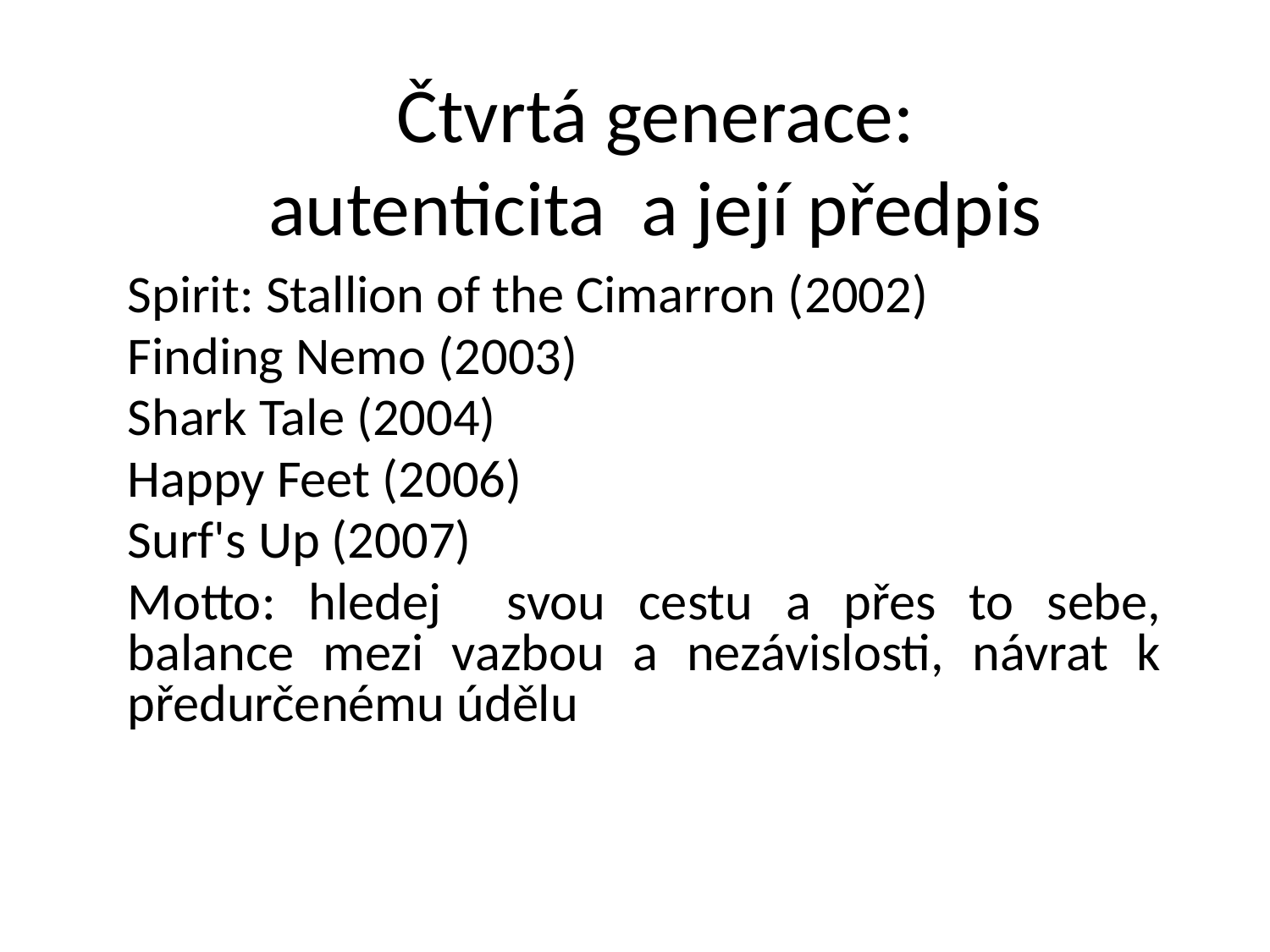

# Čtvrtá generace: autenticita  a její předpis
Spirit: Stallion of the Cimarron (2002)
Finding Nemo (2003)
Shark Tale (2004)
Happy Feet (2006)
Surf's Up (2007)
Motto: hledej  svou cestu a přes to sebe, balance mezi vazbou a nezávislosti, návrat k předurčenému údělu